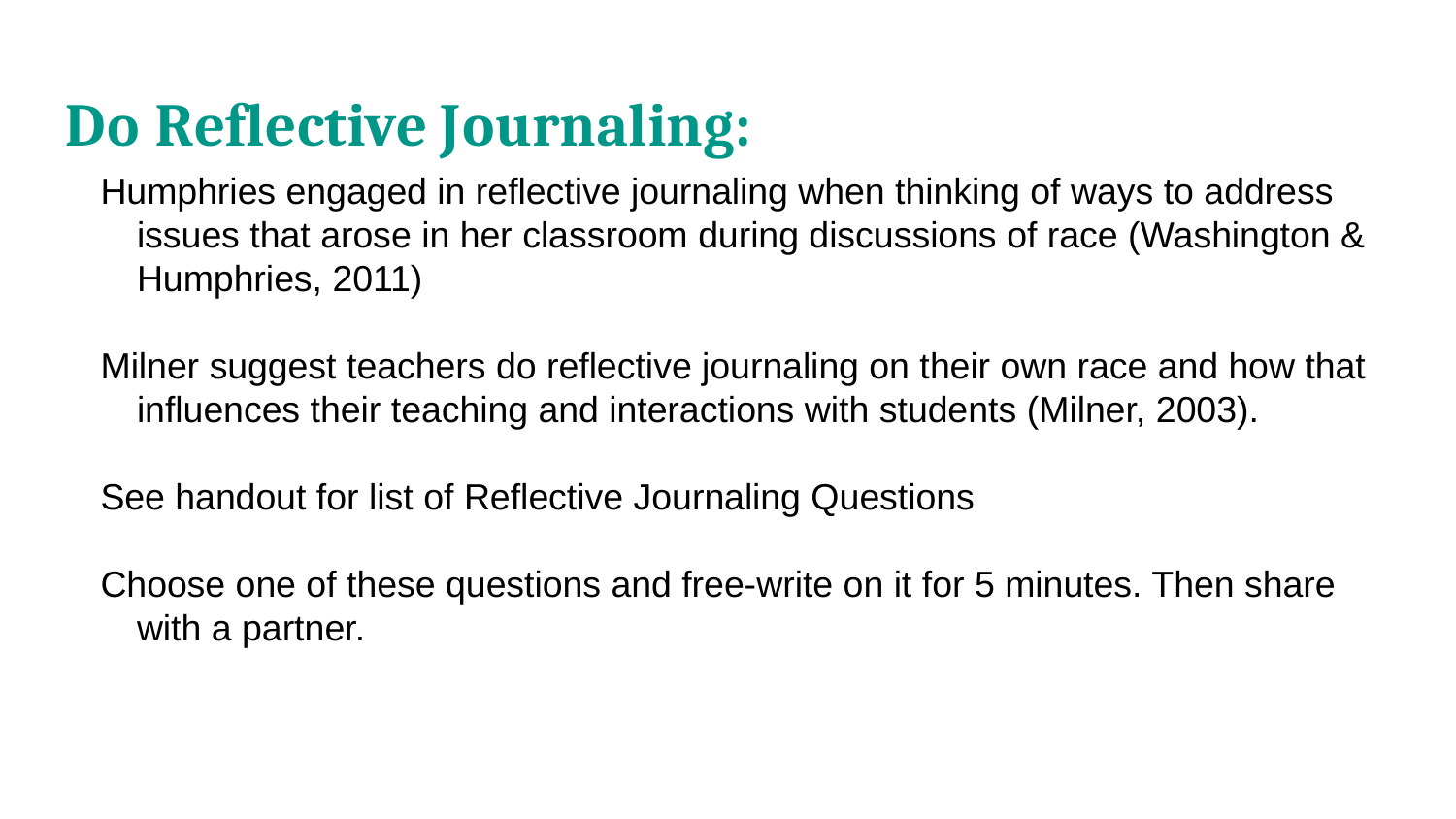

# Do Reflective Journaling:

Humphries engaged in reflective journaling when thinking of ways to address issues that arose in her classroom during discussions of race (Washington & Humphries, 2011)

Milner suggest teachers do reflective journaling on their own race and how that influences their teaching and interactions with students (Milner, 2003).

See handout for list of Reflective Journaling Questions

Choose one of these questions and free-write on it for 5 minutes. Then share with a partner.